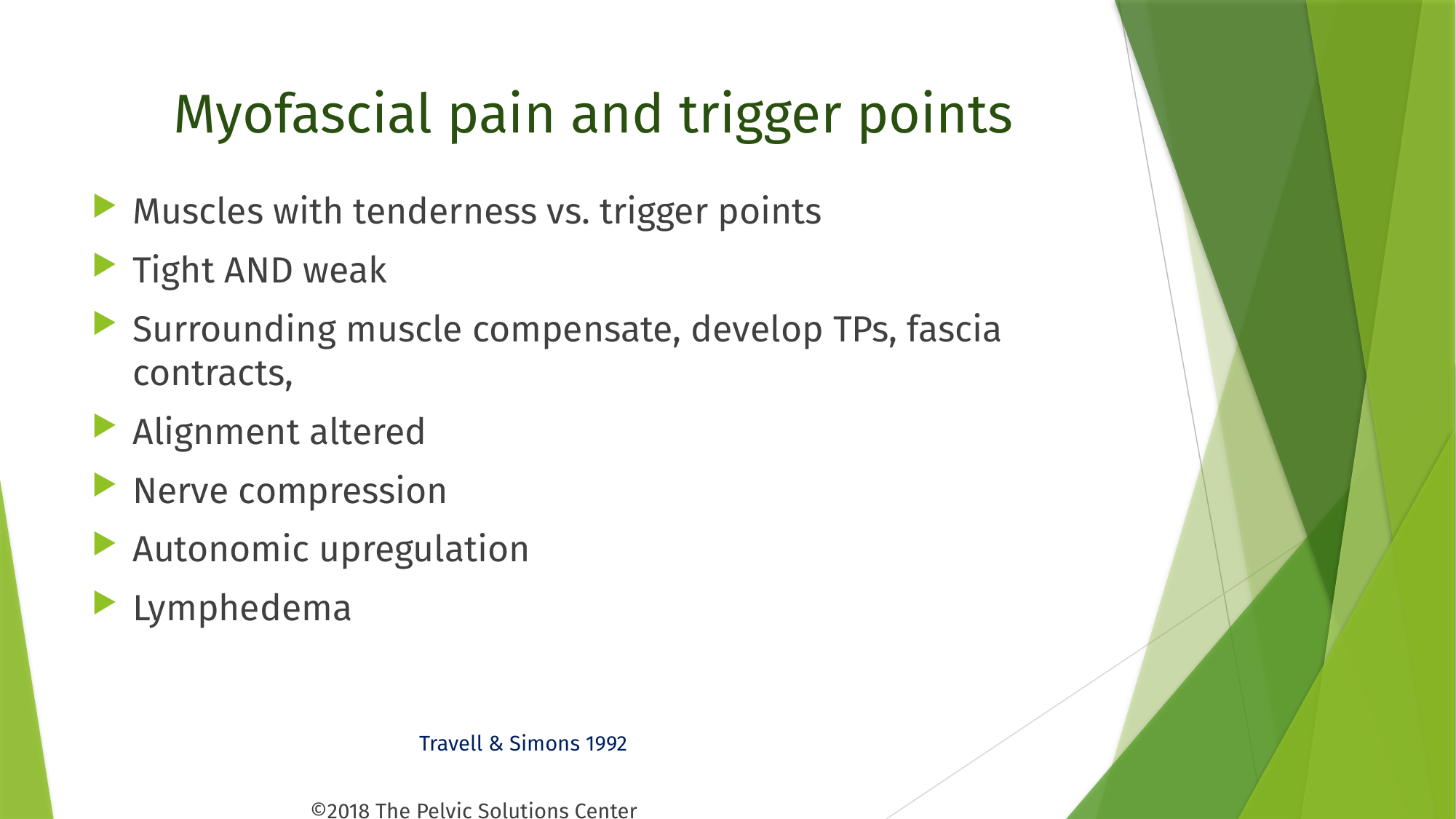

# Myofascial pain and trigger points
Muscles with tenderness vs. trigger points
Tight AND weak
Surrounding muscle compensate, develop TPs, fascia contracts,
Alignment altered
Nerve compression
Autonomic upregulation
Lymphedema

												Travell & Simons 1992
											©2018 The Pelvic Solutions Center